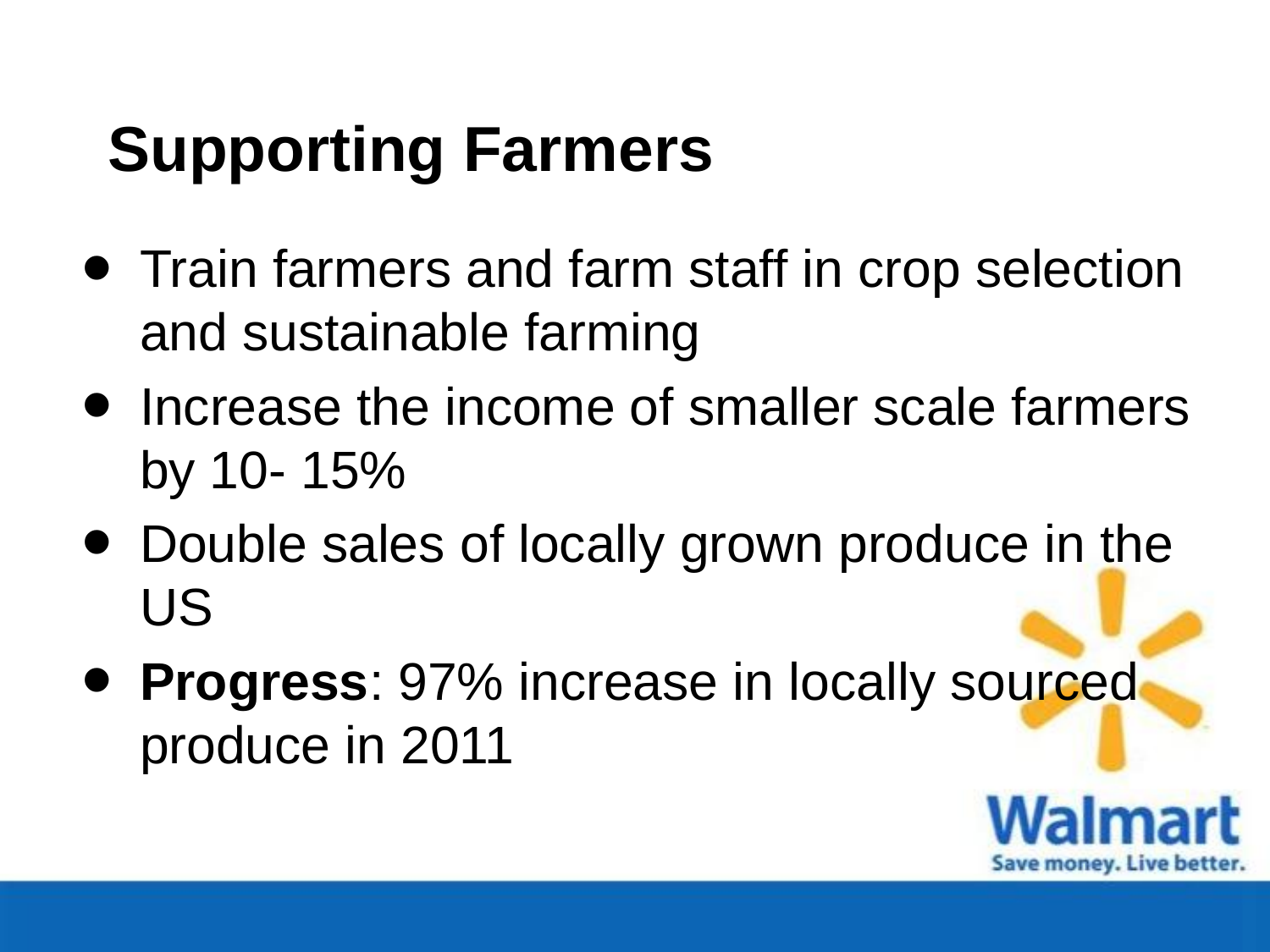

# Supporting Farmers
Train farmers and farm staff in crop selection and sustainable farming
Increase the income of smaller scale farmers by 10- 15%
Double sales of locally grown produce in the US
Progress: 97% increase in locally sourced produce in 2011